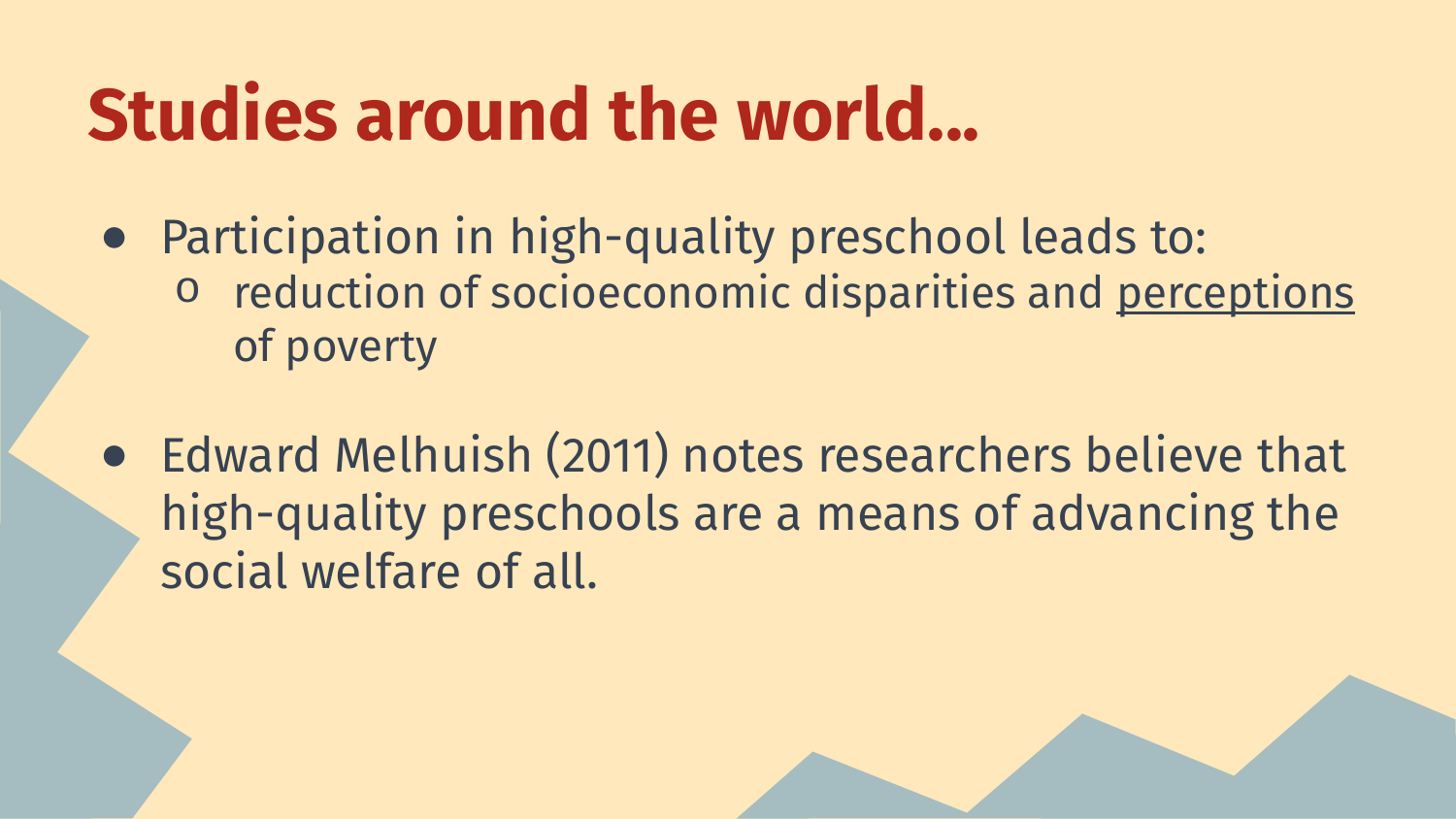

# Studies around the world...
Participation in high-quality preschool leads to:
reduction of socioeconomic disparities and perceptions of poverty

Edward Melhuish (2011) notes researchers believe that high-quality preschools are a means of advancing the social welfare of all.